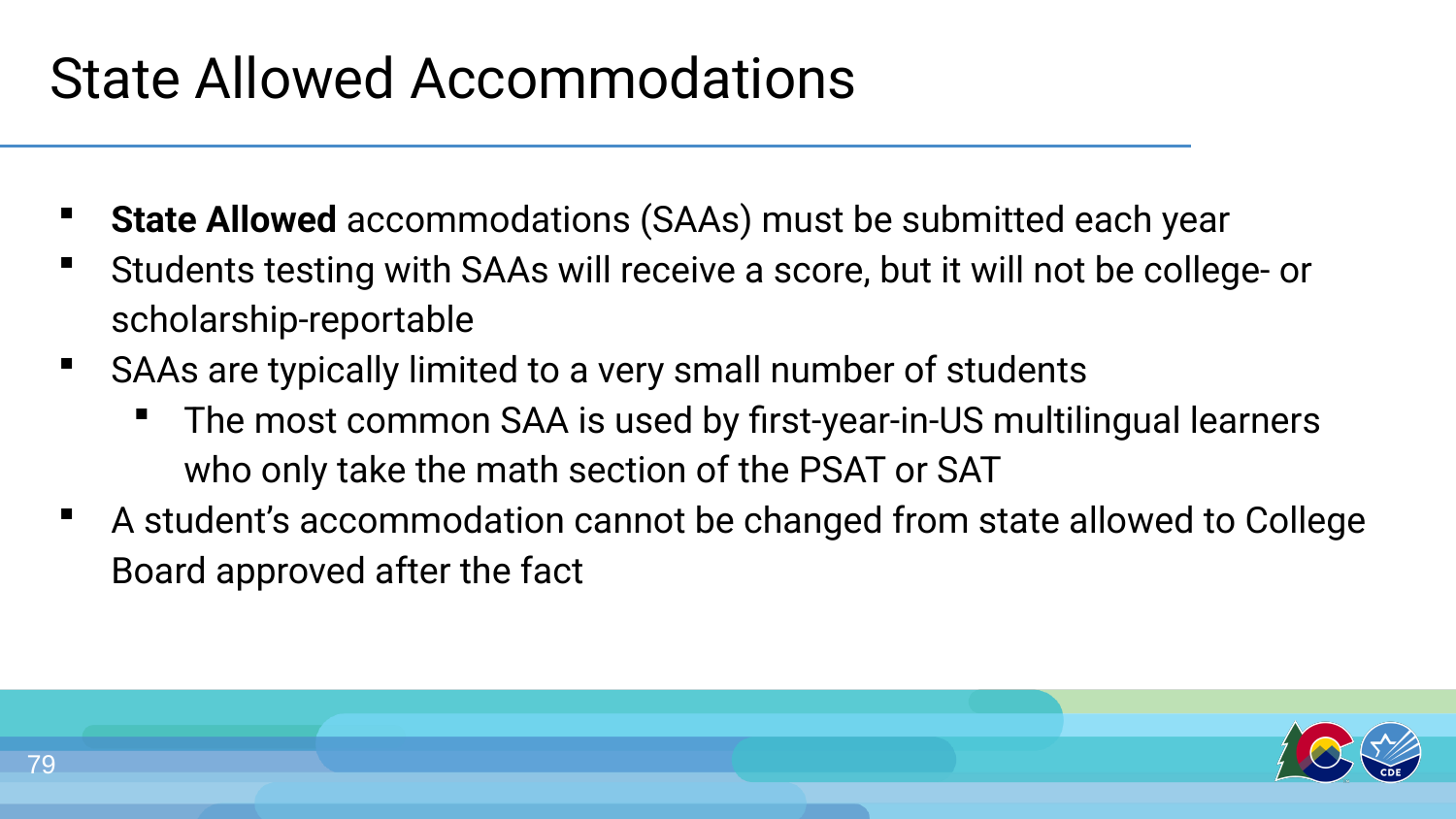

# State Allowed Accommodations
State Allowed accommodations (SAAs) must be submitted each year
Students testing with SAAs will receive a score, but it will not be college- or scholarship-reportable
SAAs are typically limited to a very small number of students
The most common SAA is used by first-year-in-US multilingual learners who only take the math section of the PSAT or SAT
A student’s accommodation cannot be changed from state allowed to College Board approved after the fact